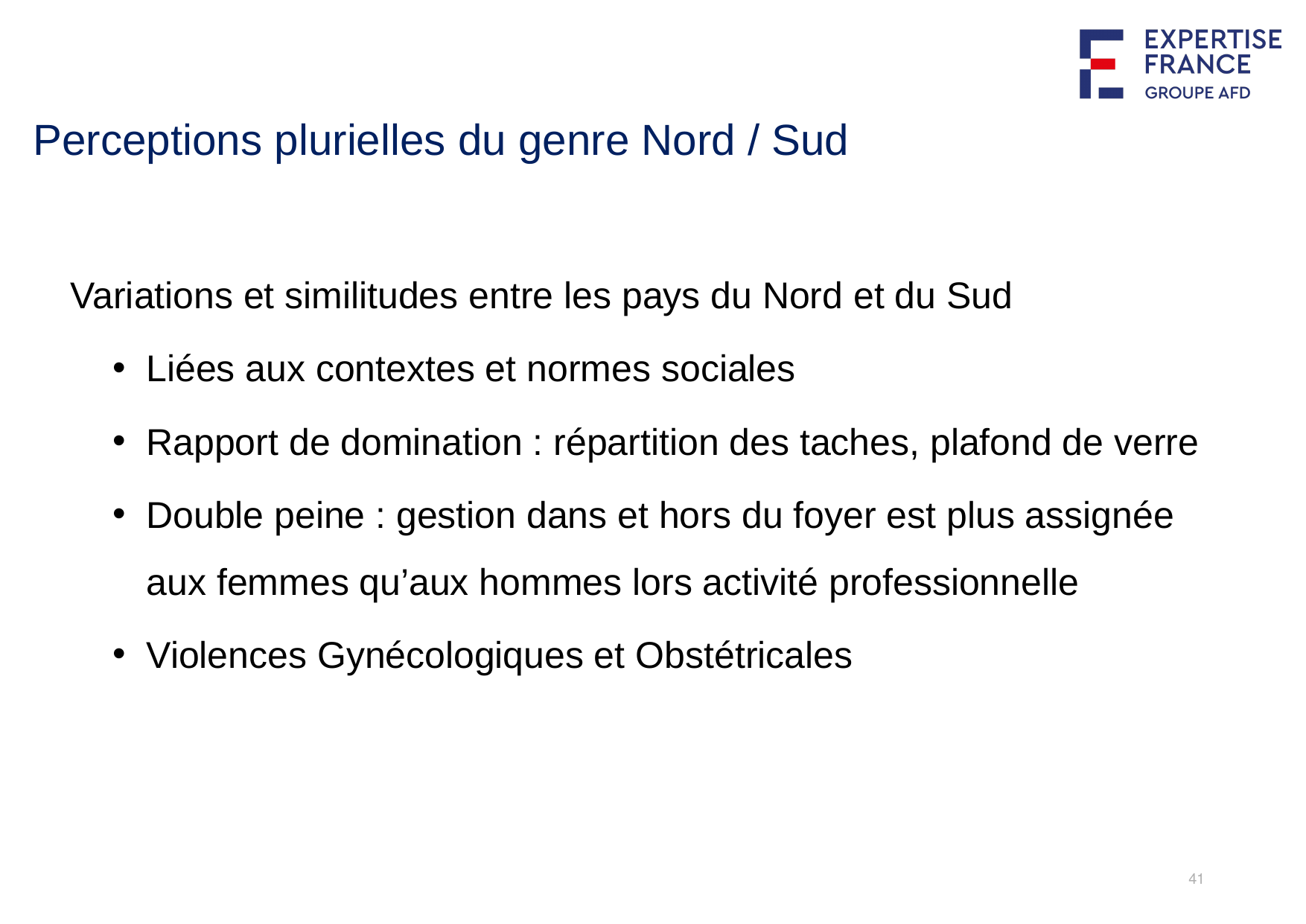

# Perceptions plurielles du genre Nord / Sud
Variations et similitudes entre les pays du Nord et du Sud
Liées aux contextes et normes sociales
Rapport de domination : répartition des taches, plafond de verre
Double peine : gestion dans et hors du foyer est plus assignée aux femmes qu’aux hommes lors activité professionnelle
Violences Gynécologiques et Obstétricales
41